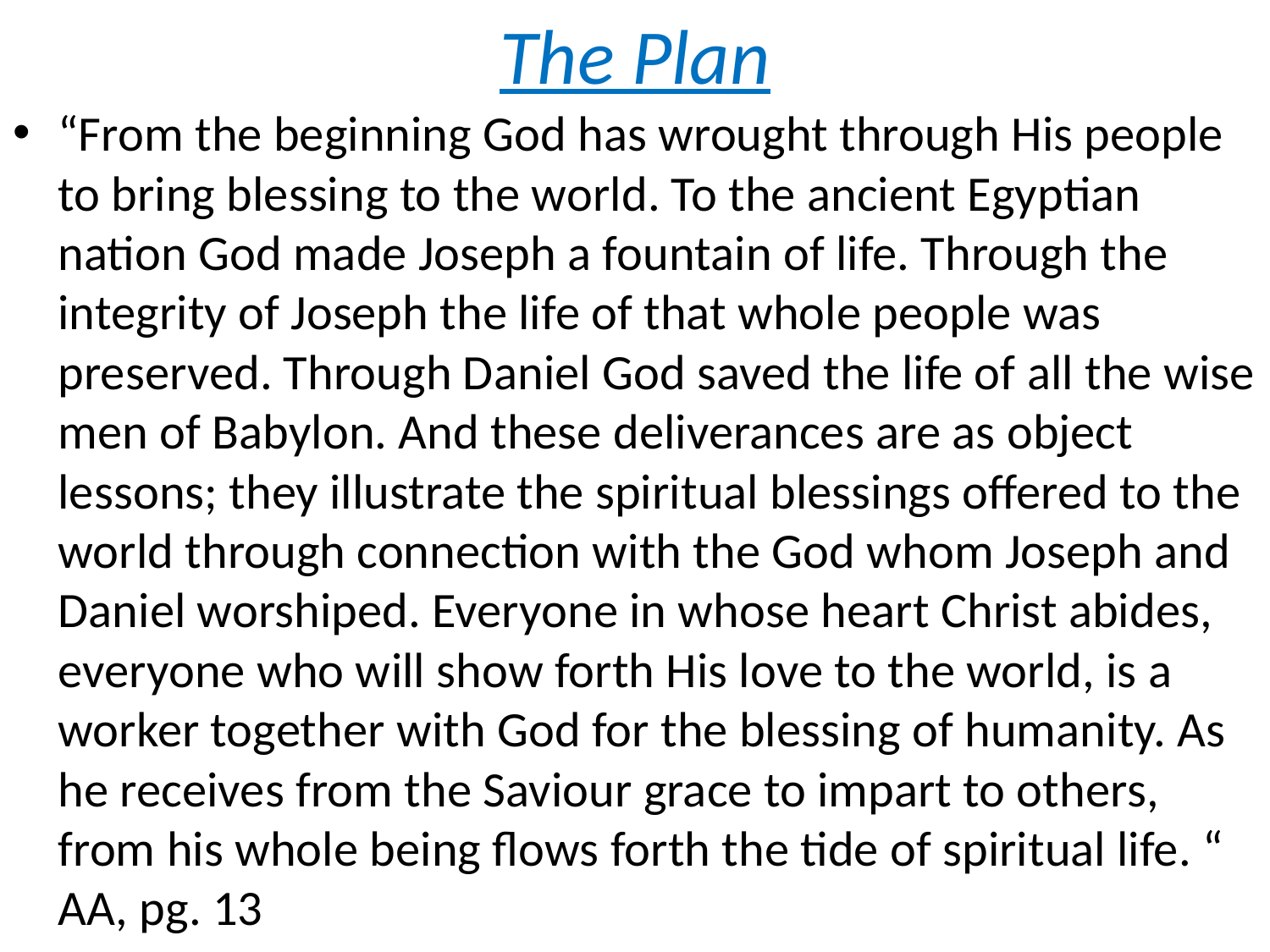

# The Plan
“From the beginning God has wrought through His people to bring blessing to the world. To the ancient Egyptian nation God made Joseph a fountain of life. Through the integrity of Joseph the life of that whole people was preserved. Through Daniel God saved the life of all the wise men of Babylon. And these deliverances are as object lessons; they illustrate the spiritual blessings offered to the world through connection with the God whom Joseph and Daniel worshiped. Everyone in whose heart Christ abides, everyone who will show forth His love to the world, is a worker together with God for the blessing of humanity. As he receives from the Saviour grace to impart to others, from his whole being flows forth the tide of spiritual life. “  AA, pg. 13